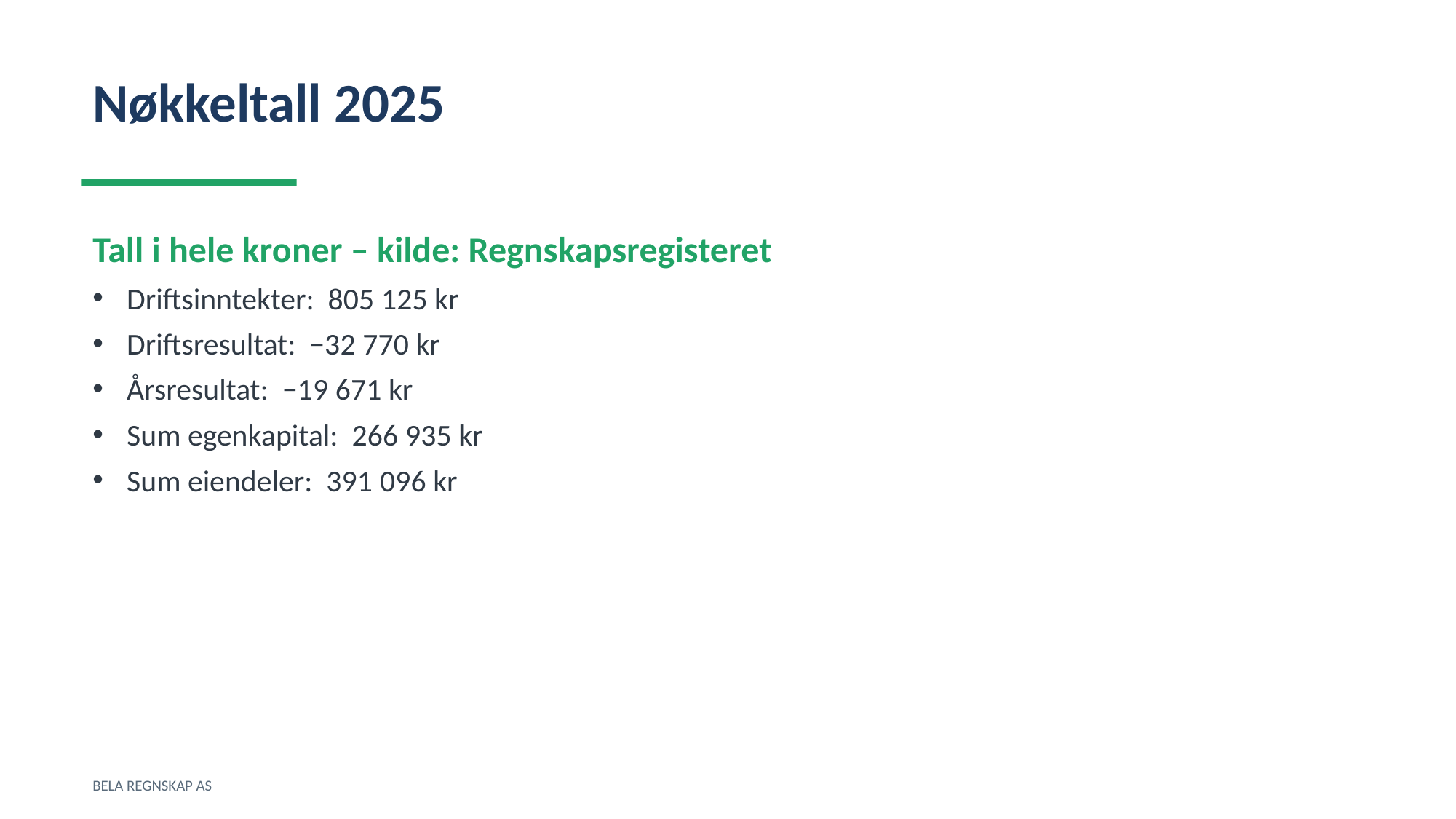

Nøkkeltall 2025

Tall i hele kroner – kilde: Regnskapsregisteret
Driftsinntekter:  805 125 kr
Driftsresultat:  −32 770 kr
Årsresultat:  −19 671 kr
Sum egenkapital:  266 935 kr
Sum eiendeler:  391 096 kr
BELA REGNSKAP AS